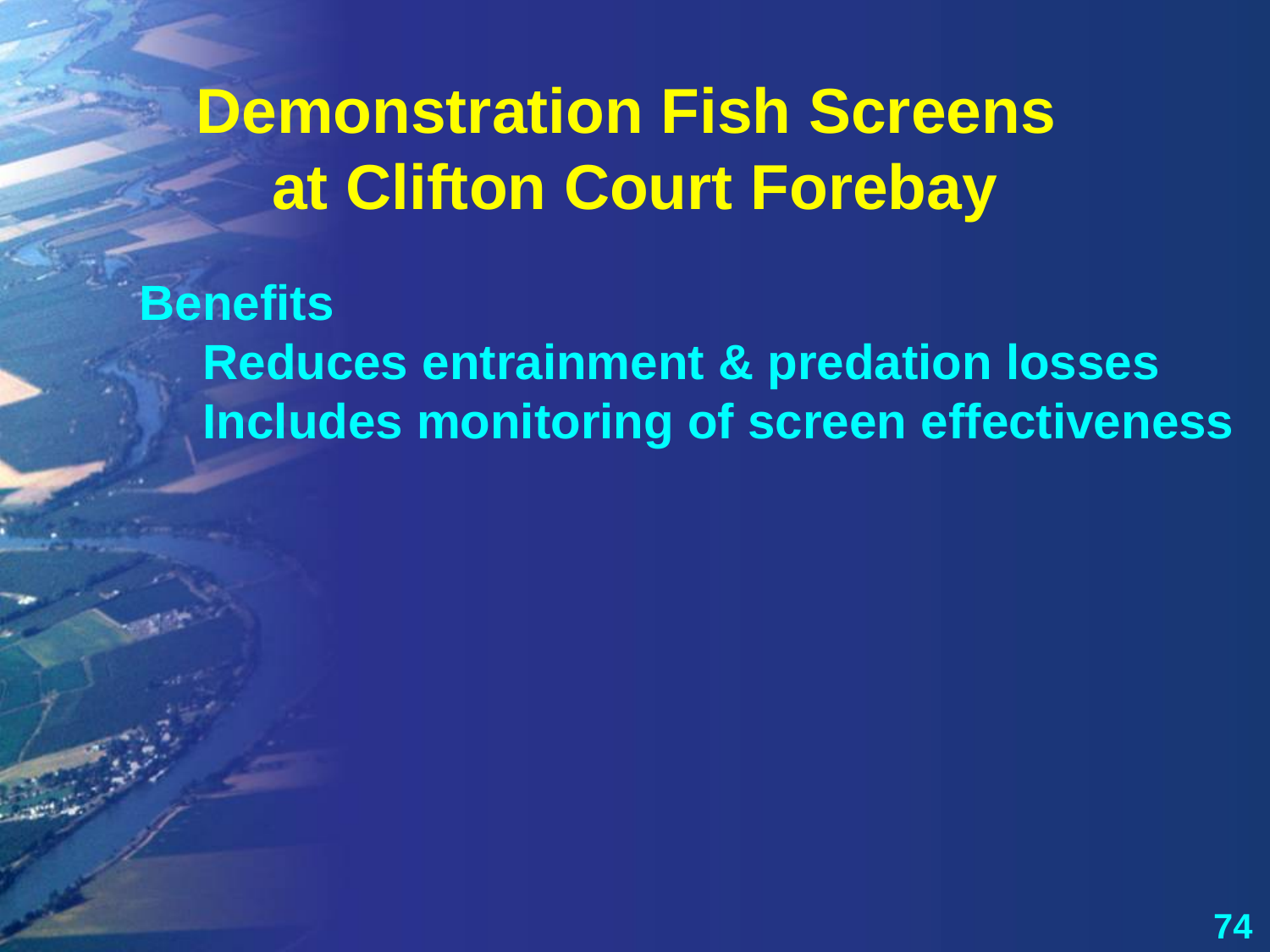

Demonstration Fish Screens
at Clifton Court Forebay
Benefits
Reduces entrainment & predation losses
Includes monitoring of screen effectiveness

74